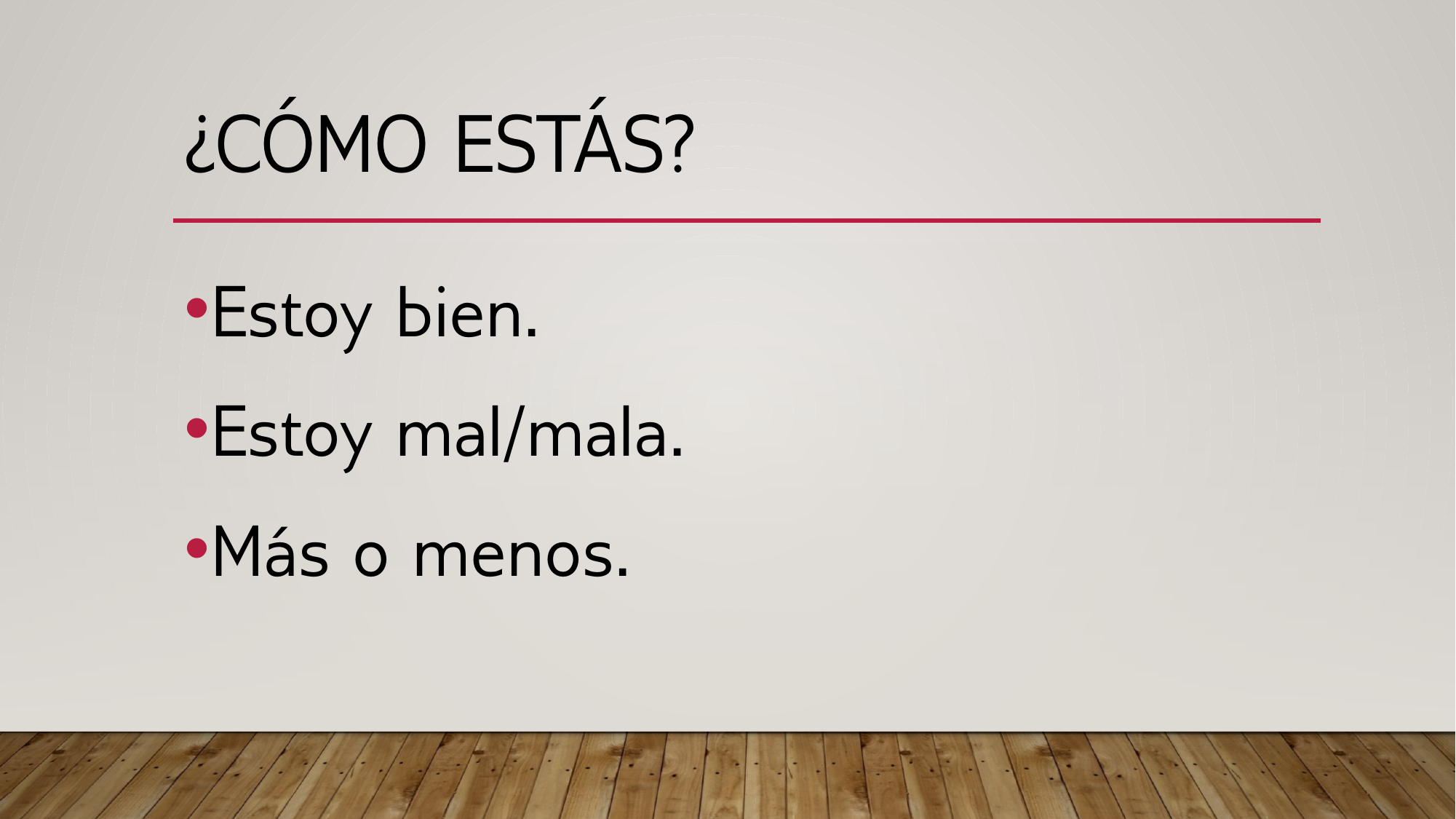

# ¿Cómo estás?
Estoy bien.
Estoy mal/mala.
Más o menos.